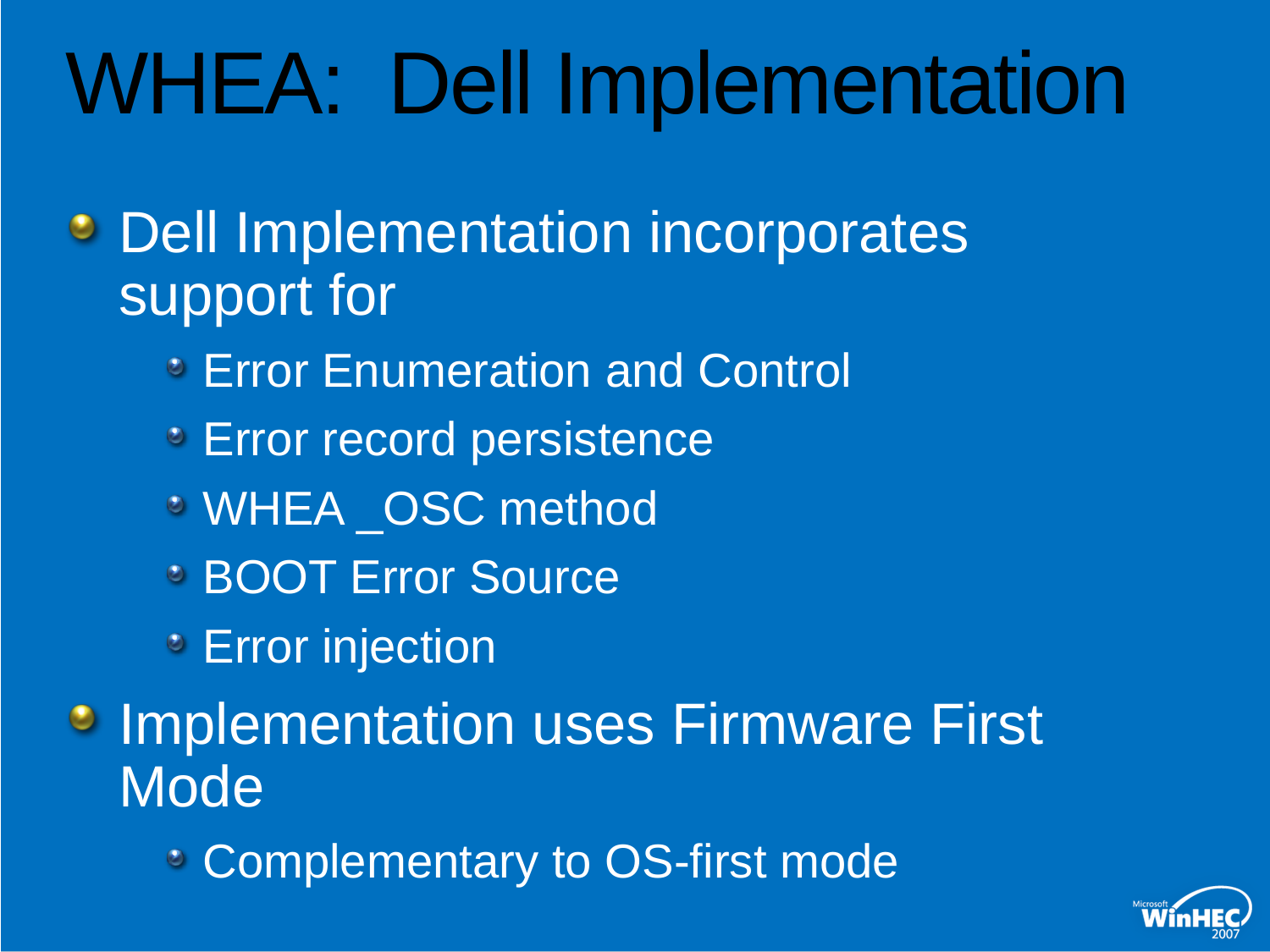

# WHEA:  Dell Implementation
Dell Implementation incorporates support for
Error Enumeration and Control
Error record persistence
WHEA _OSC method
BOOT Error Source
Error injection
Implementation uses Firmware First Mode
Complementary to OS-first mode